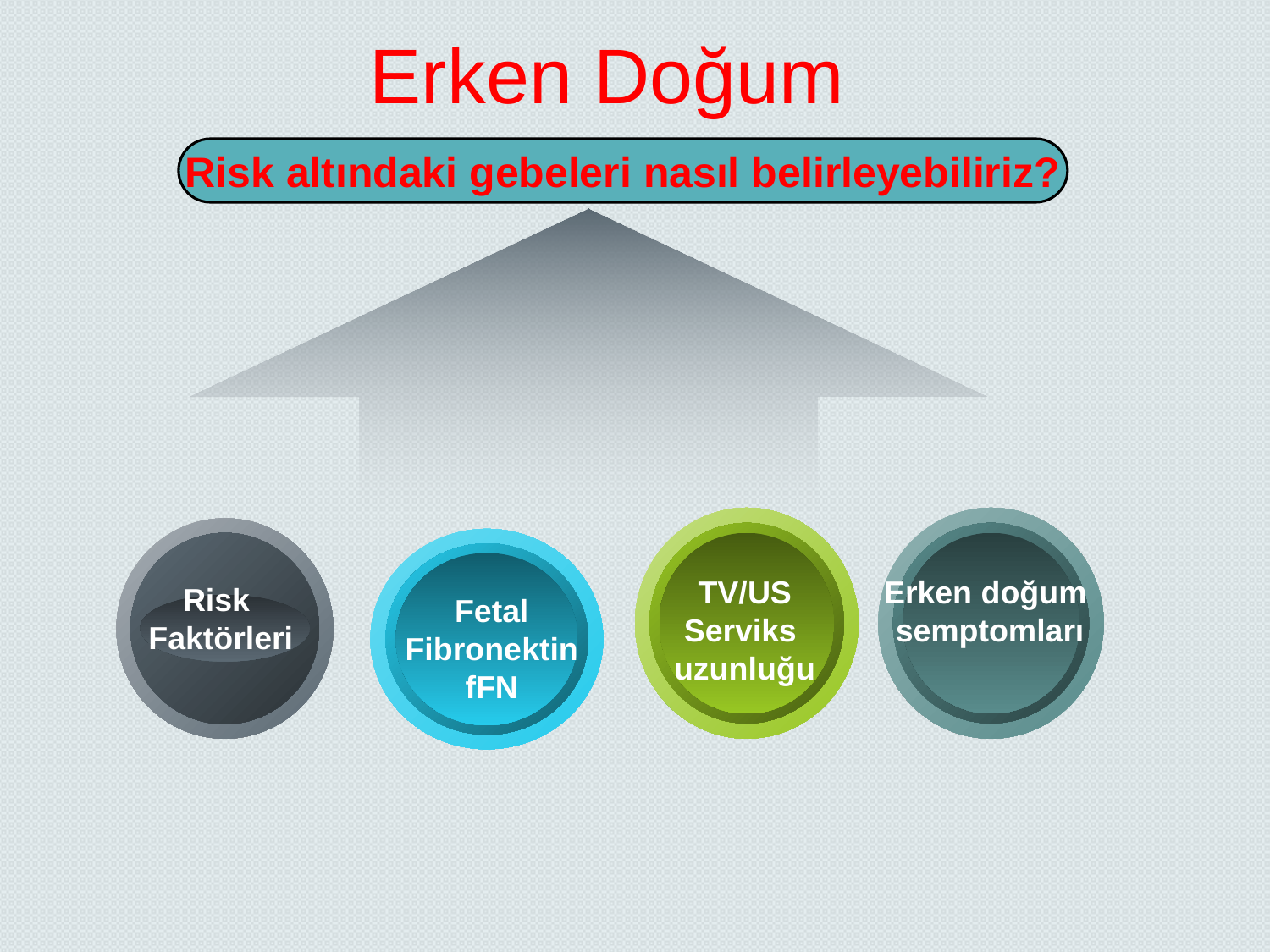

Erken Doğum
Risk altındaki gebeleri nasıl belirleyebiliriz?

TV/US
Serviks
uzunluğu

Erken doğum
semptomları

Risk
Faktörleri

Fetal
Fibronektin
fFN
Fetal
Fibronektin
fFN